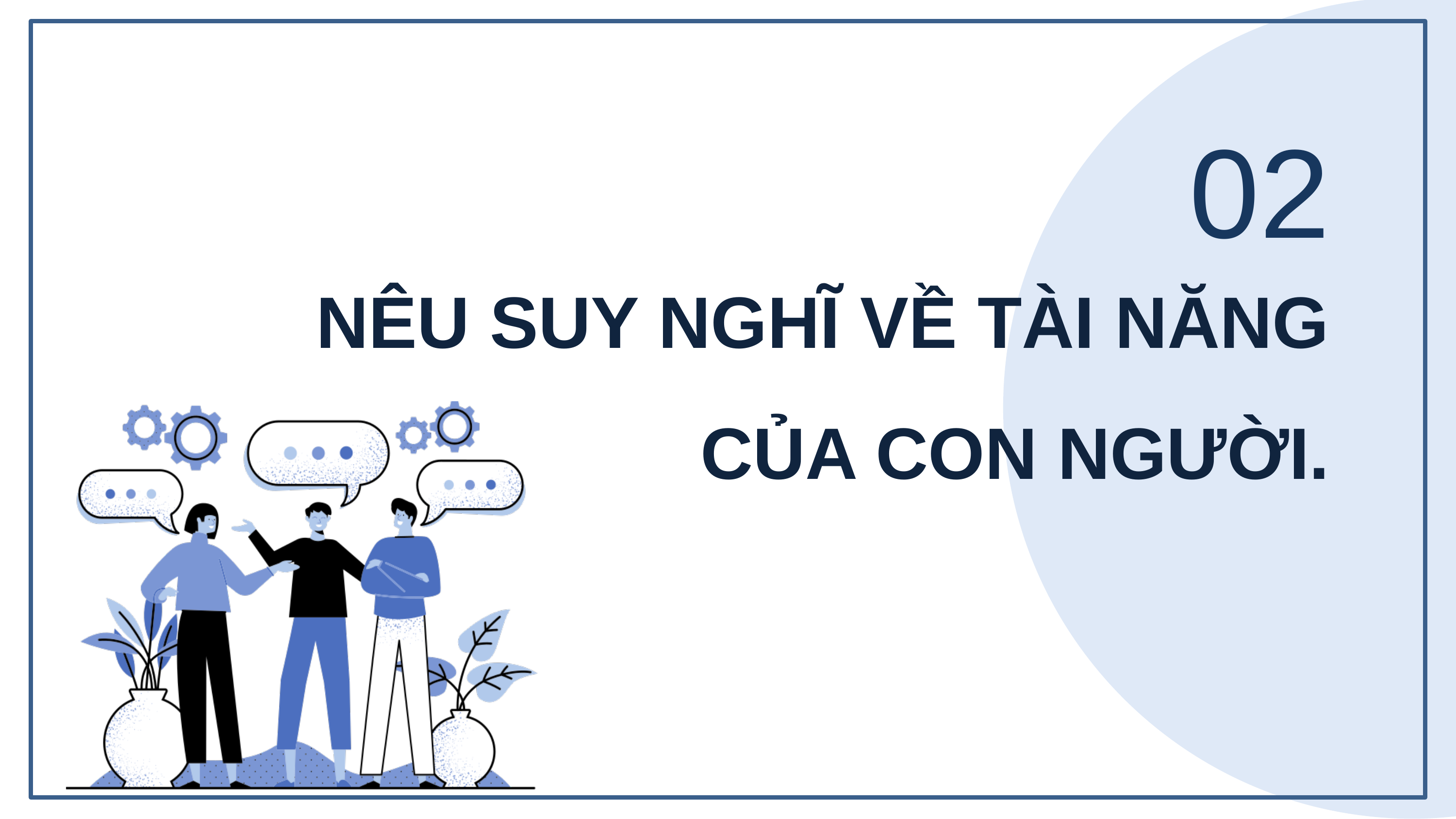

02
NÊU SUY NGHĨ VỀ TÀI NĂNG CỦA CON NGƯỜI.